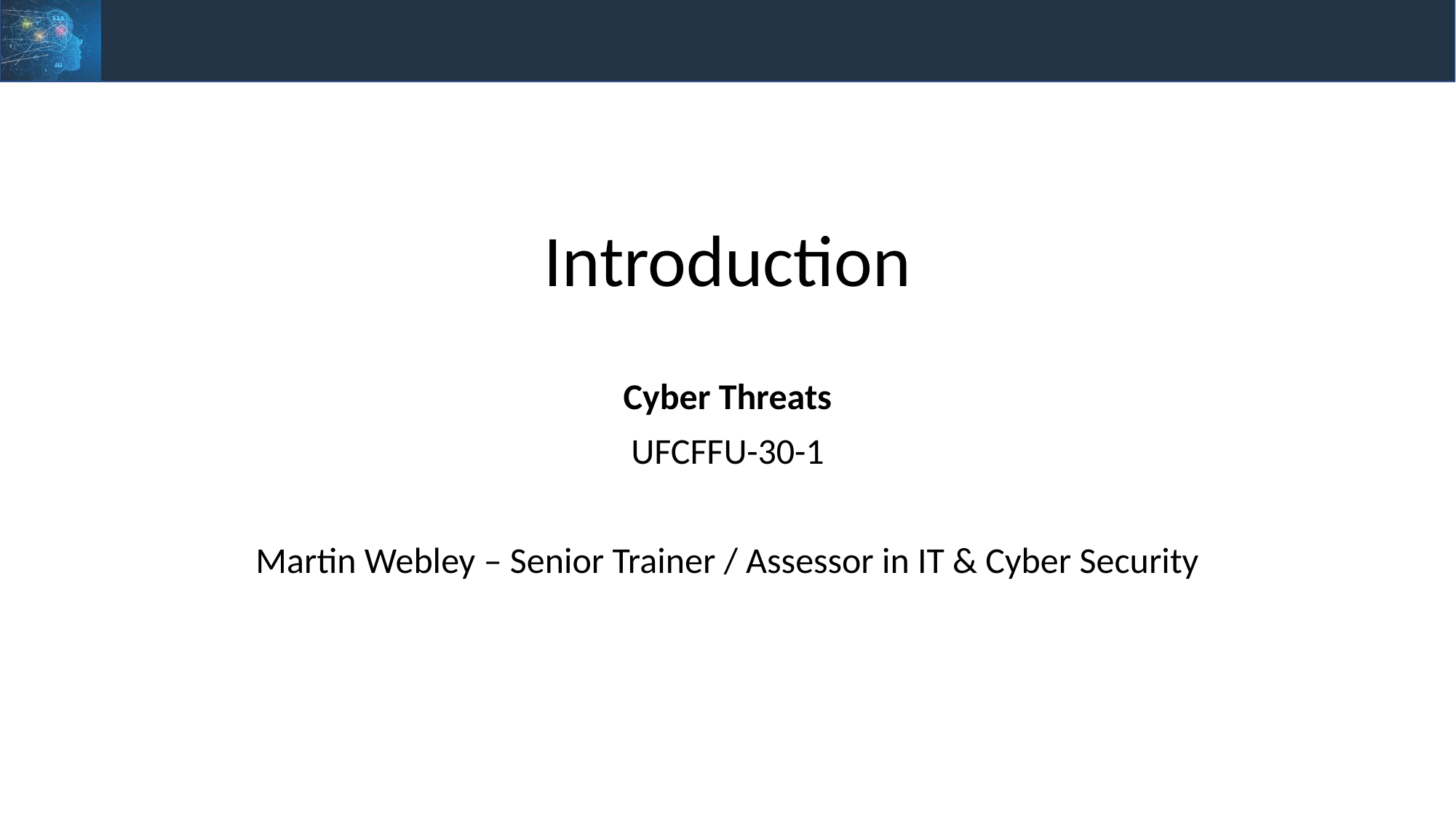

#
Introduction

Cyber Threats
UFCFFU-30-1

Martin Webley – Senior Trainer / Assessor in IT & Cyber Security